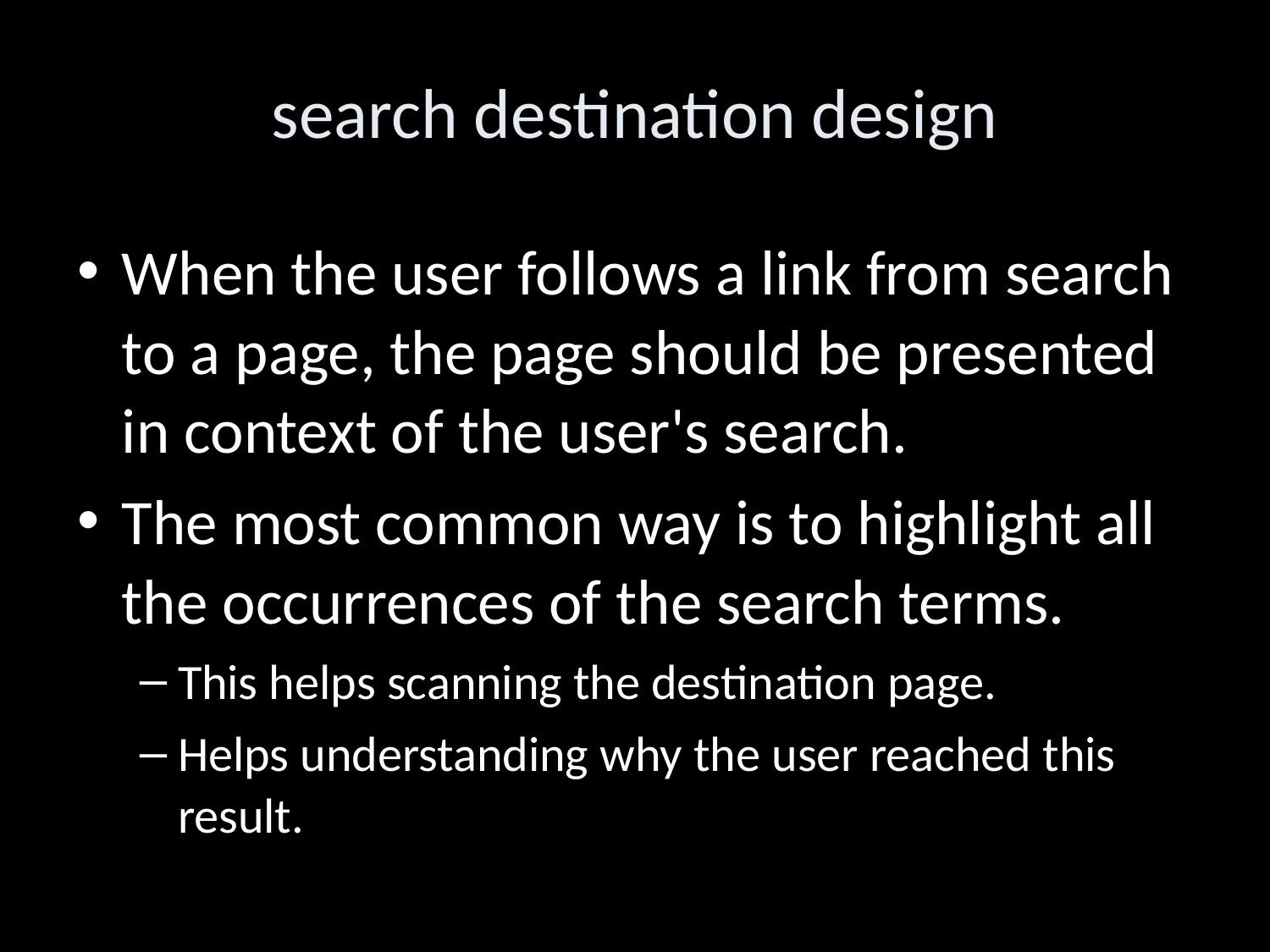

search destination design
When the user follows a link from search to a page, the page should be presented in context of the user's search.
The most common way is to highlight all the occurrences of the search terms.
This helps scanning the destination page.
Helps understanding why the user reached this result.